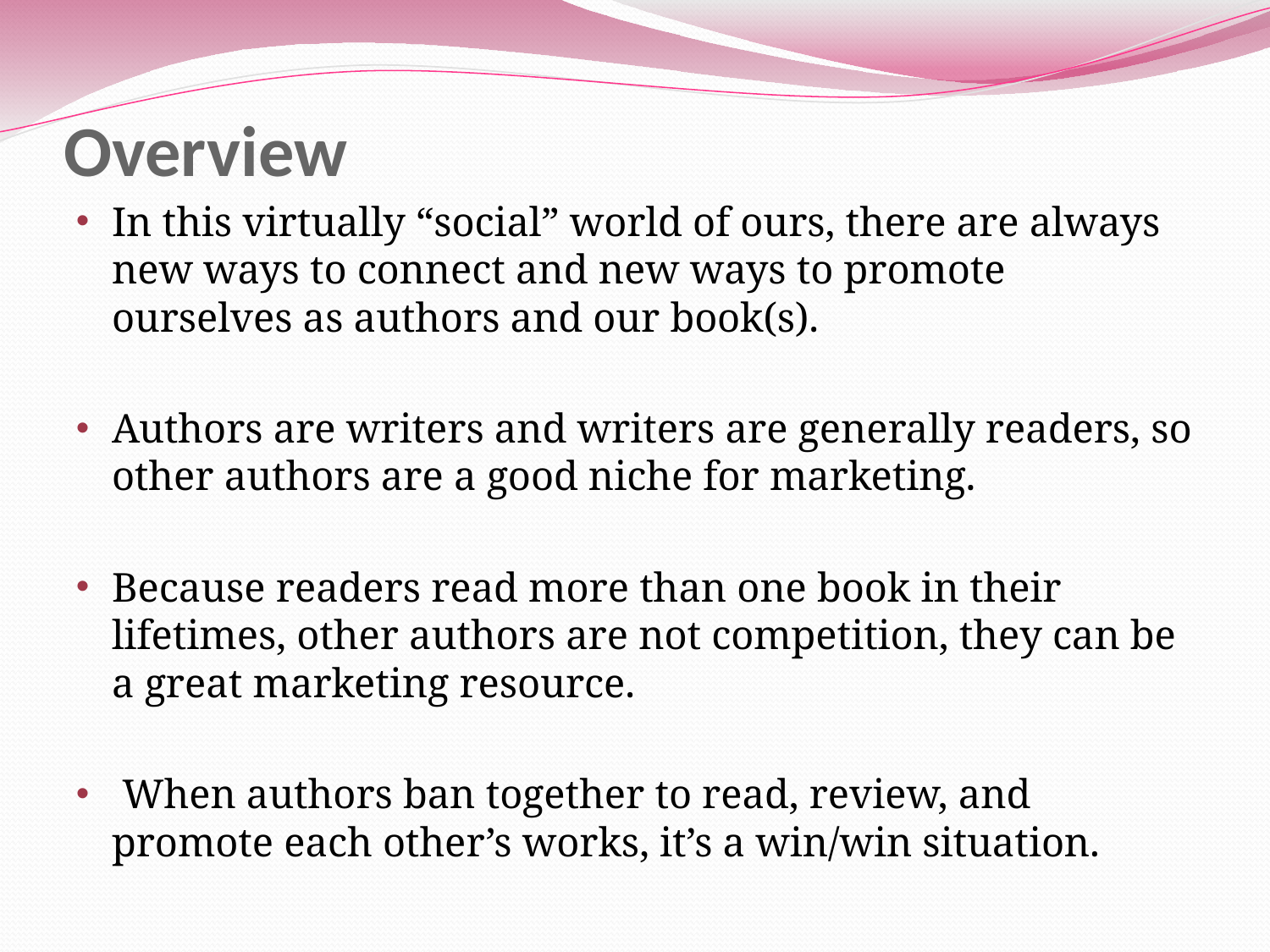

# Overview
In this virtually “social” world of ours, there are always new ways to connect and new ways to promote ourselves as authors and our book(s).

Authors are writers and writers are generally readers, so other authors are a good niche for marketing.

Because readers read more than one book in their lifetimes, other authors are not competition, they can be a great marketing resource.

 When authors ban together to read, review, and promote each other’s works, it’s a win/win situation.